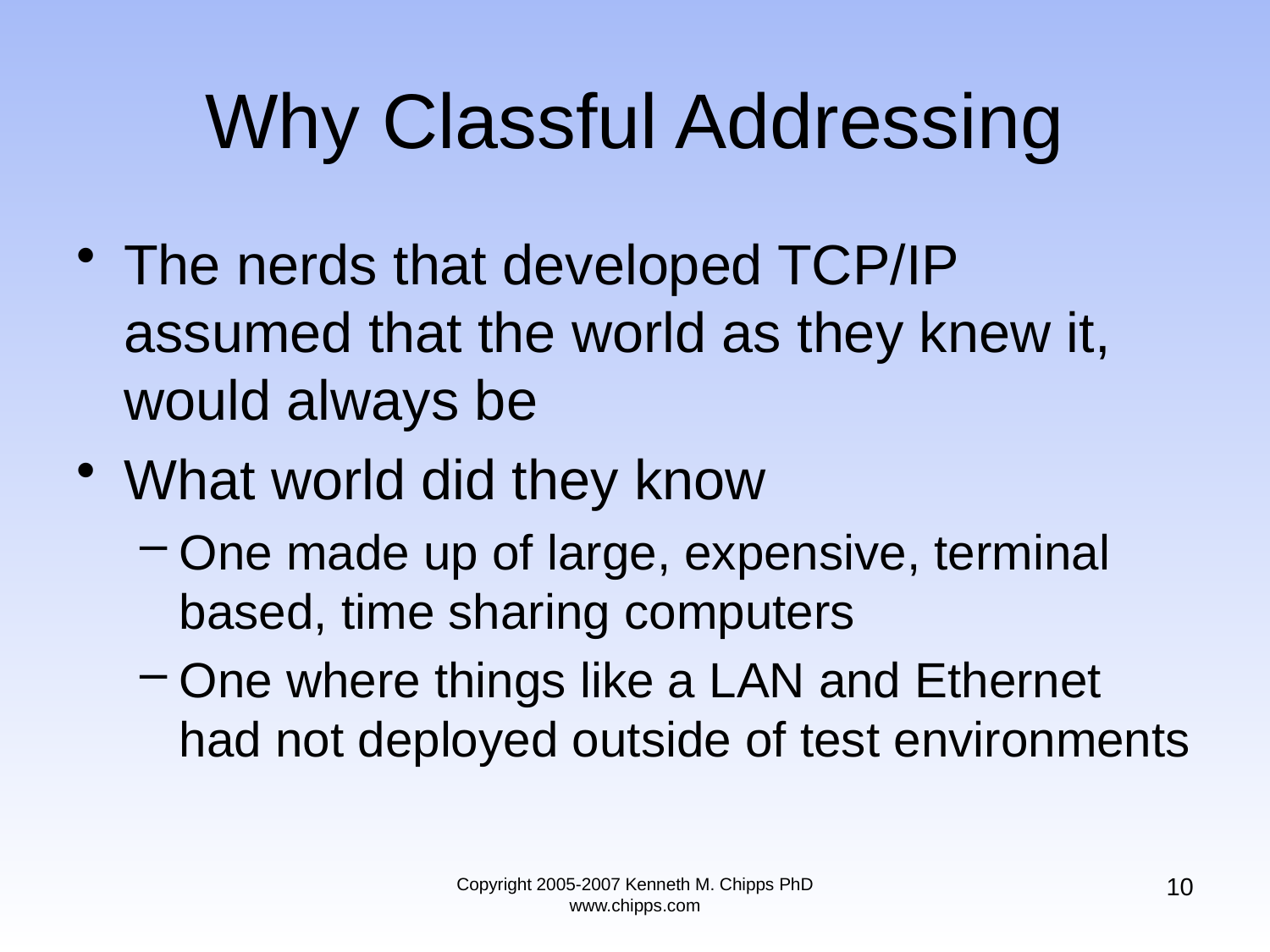

# Why Classful Addressing
The nerds that developed TCP/IP assumed that the world as they knew it, would always be
What world did they know
One made up of large, expensive, terminal based, time sharing computers
One where things like a LAN and Ethernet had not deployed outside of test environments
10
Copyright 2005-2007 Kenneth M. Chipps PhD www.chipps.com